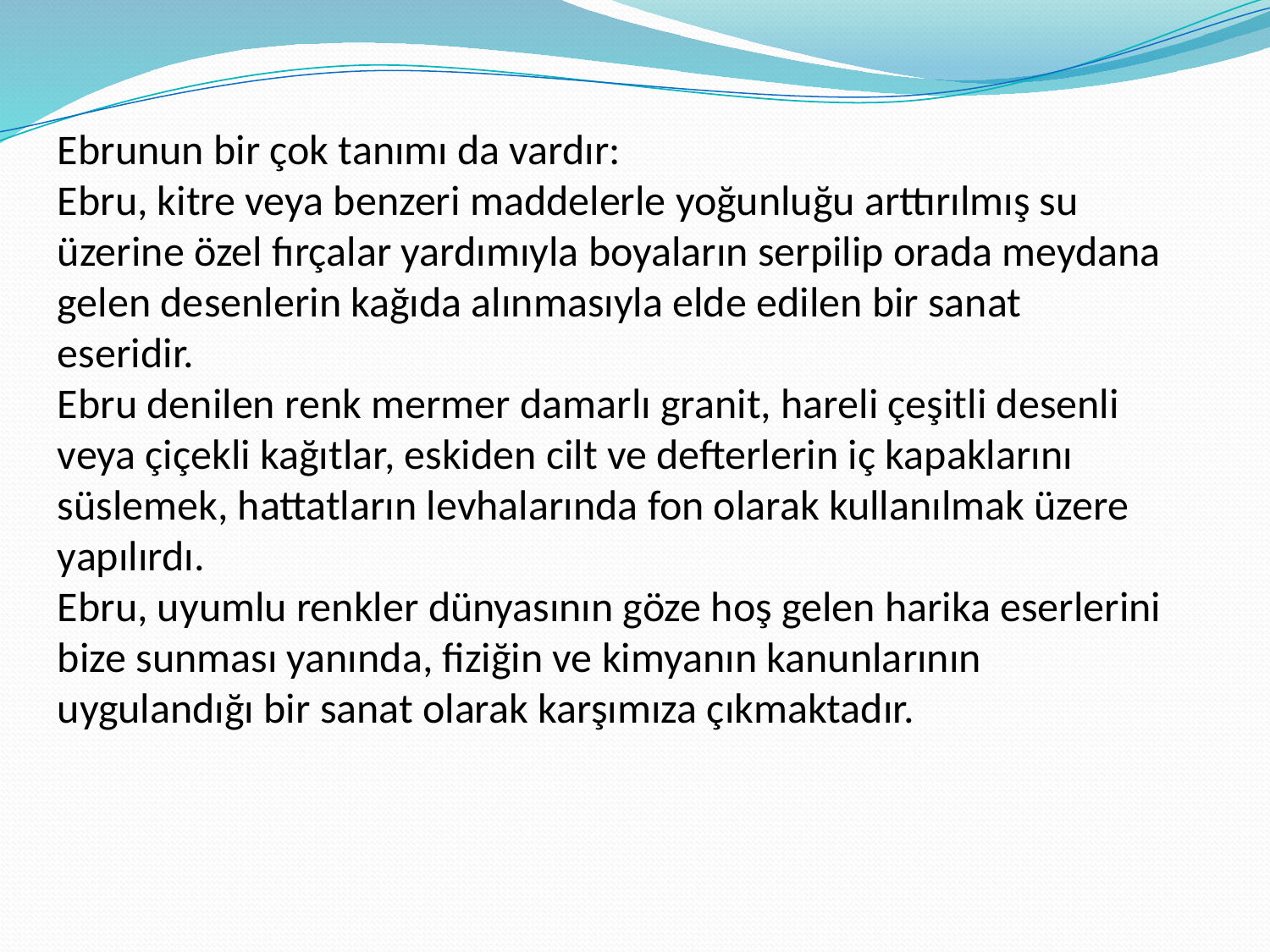

Ebrunun bir çok tanımı da vardır:
Ebru, kitre veya benzeri maddelerle yoğunluğu arttırılmış su üzerine özel fırçalar yardımıyla boyaların serpilip orada meydana gelen desenlerin kağıda alınmasıyla elde edilen bir sanat eseridir.
Ebru denilen renk mermer damarlı granit, hareli çeşitli desenli veya çiçekli kağıtlar, eskiden cilt ve defterlerin iç kapaklarını süslemek, hattatların levhalarında fon olarak kullanılmak üzere yapılırdı.
Ebru, uyumlu renkler dünyasının göze hoş gelen harika eserlerini bize sunması yanında, fiziğin ve kimyanın kanunlarının uygulandığı bir sanat olarak karşımıza çıkmaktadır.